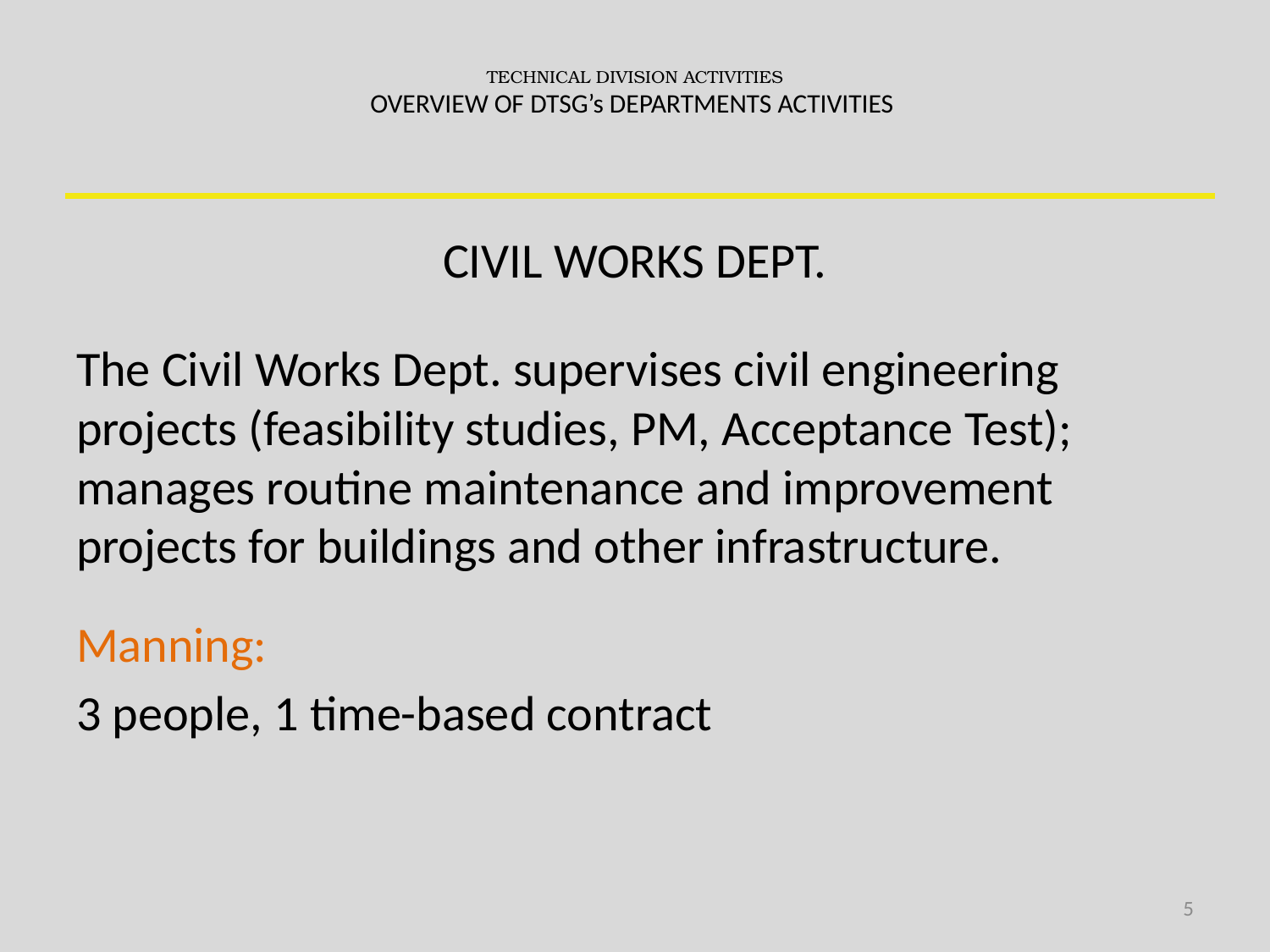

# TECHNICAL DIVISION ACTIVITIES OVERVIEW OF DTSG’s DEPARTMENTS ACTIVITIES
CIVIL WORKS DEPT.

The Civil Works Dept. supervises civil engineering projects (feasibility studies, PM, Acceptance Test); manages routine maintenance and improvement projects for buildings and other infrastructure.

Manning:
3 people, 1 time-based contract

5